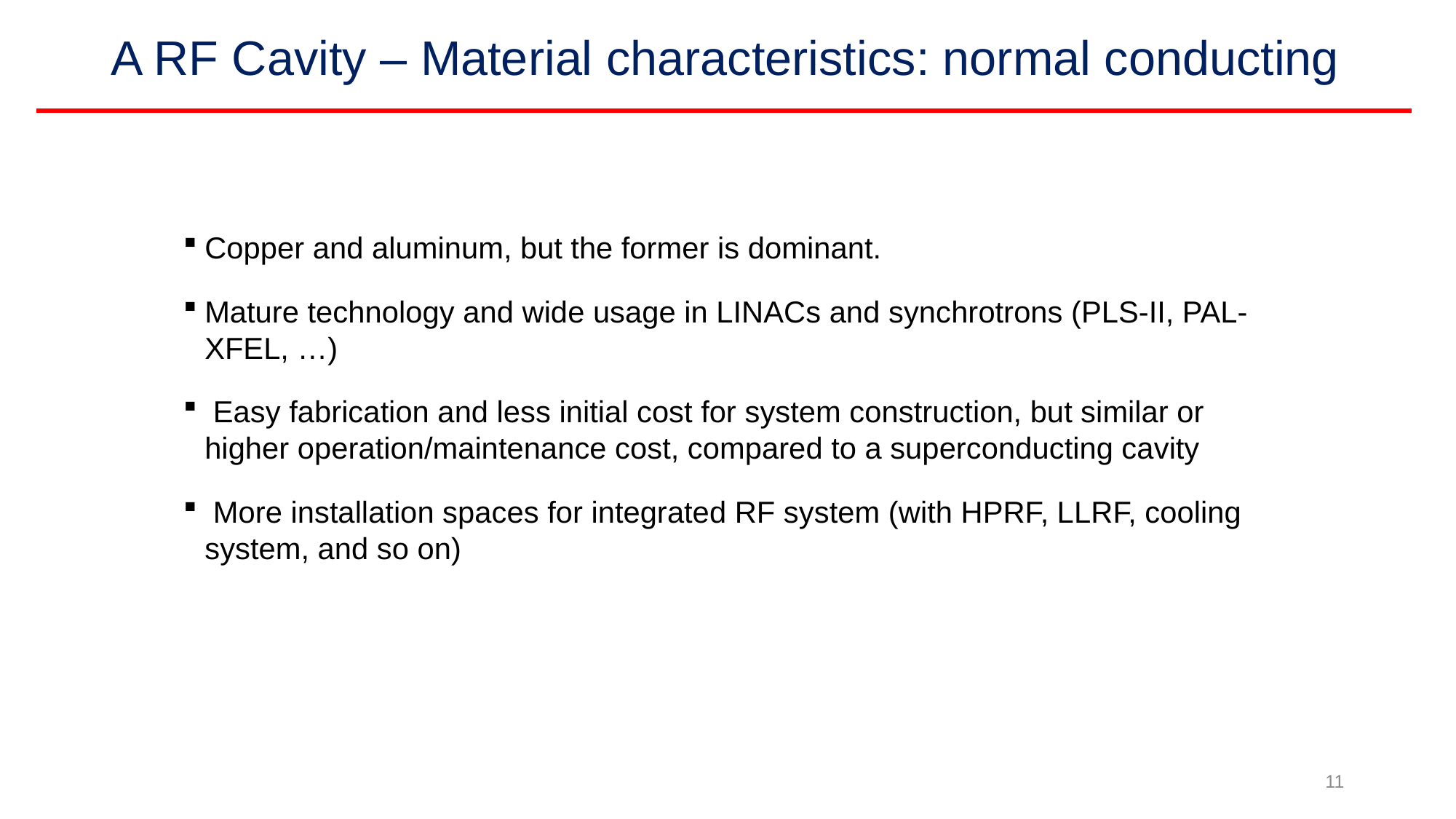

# A RF Cavity – Material characteristics: normal conducting
Copper and aluminum, but the former is dominant.
Mature technology and wide usage in LINACs and synchrotrons (PLS-II, PAL-XFEL, …)
 Easy fabrication and less initial cost for system construction, but similar or higher operation/maintenance cost, compared to a superconducting cavity
 More installation spaces for integrated RF system (with HPRF, LLRF, cooling system, and so on)
11